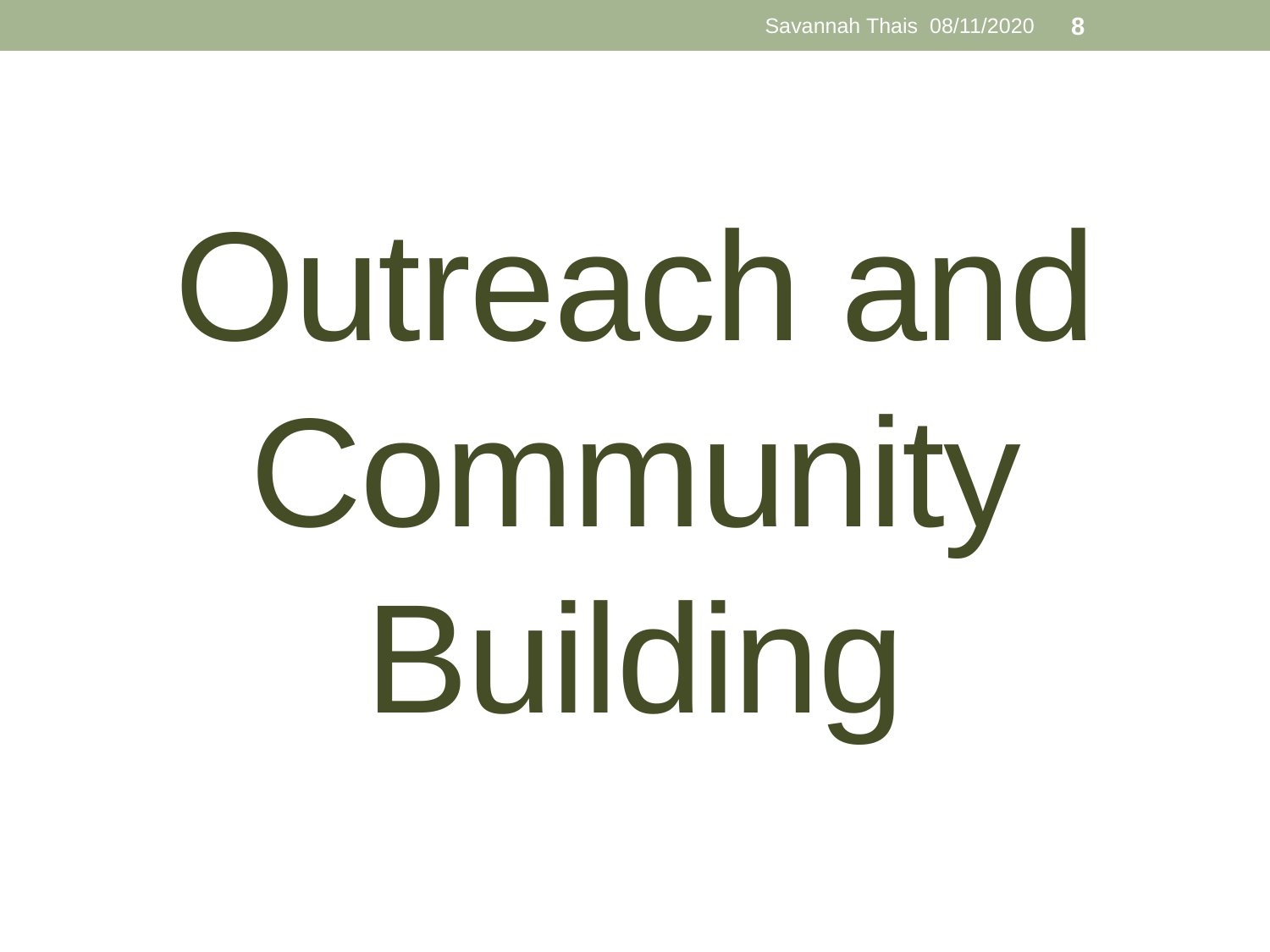

Savannah Thais  08/11/2020
8
# Outreach and Community Building